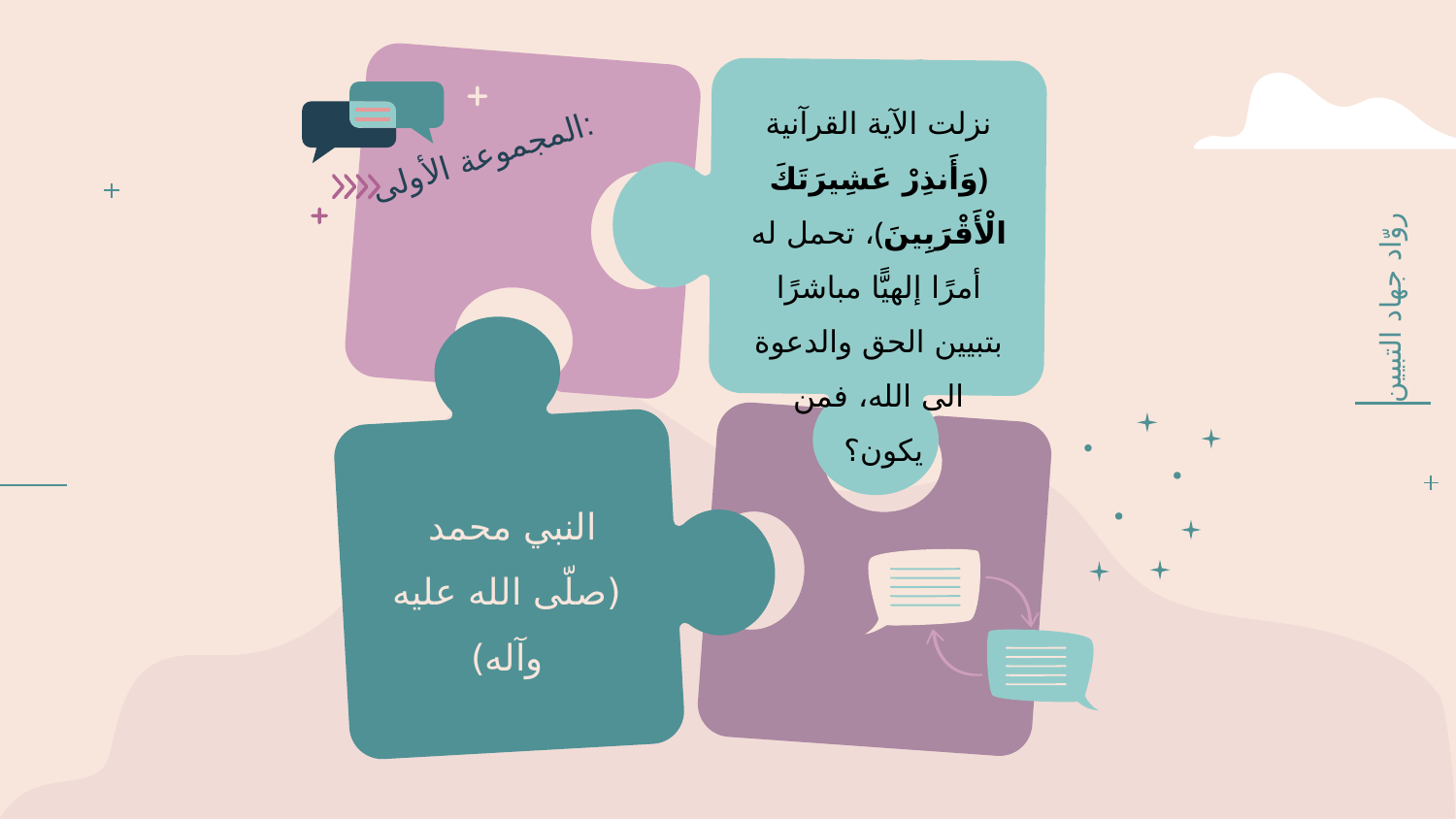

المجموعة الأولى:

نزلت الآية القرآنية ﴿وَأَنذِرْ عَشِيرَتَكَ الْأَقْرَبِينَ﴾، تحمل له أمرًا إلهيًّا مباشرًا بتبيين الحق والدعوة الى الله، فمن يكون؟

روّاد جهاد التبيين

النبي محمد
(صلّى الله عليه وآله)